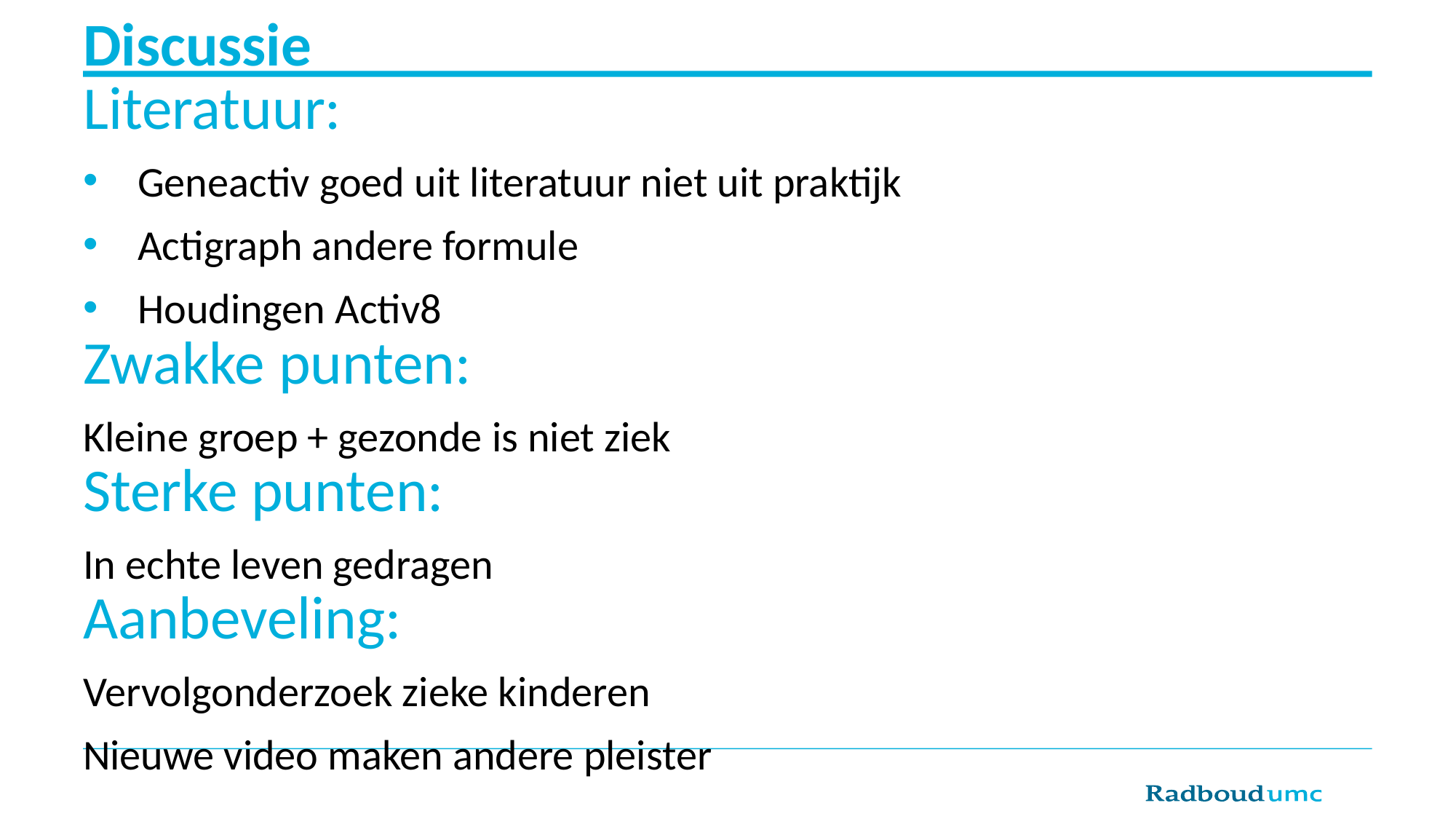

# Discussie
Literatuur:
Geneactiv goed uit literatuur niet uit praktijk
Actigraph andere formule
Houdingen Activ8
Zwakke punten:
Kleine groep + gezonde is niet ziek
Sterke punten:
In echte leven gedragen
Aanbeveling:
Vervolgonderzoek zieke kinderen
Nieuwe video maken andere pleister